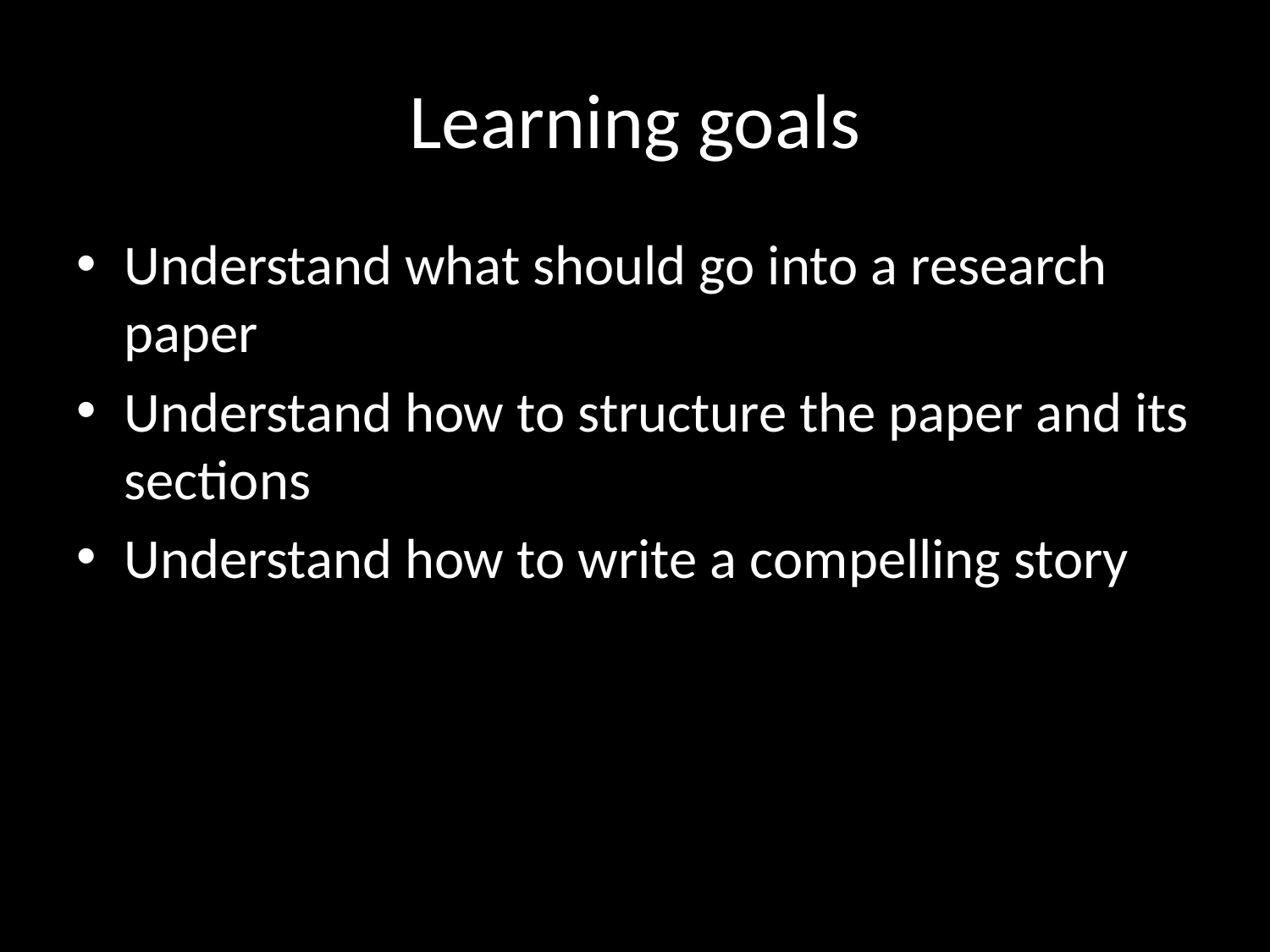

# Learning goals
Understand what should go into a research paper
Understand how to structure the paper and its sections
Understand how to write a compelling story